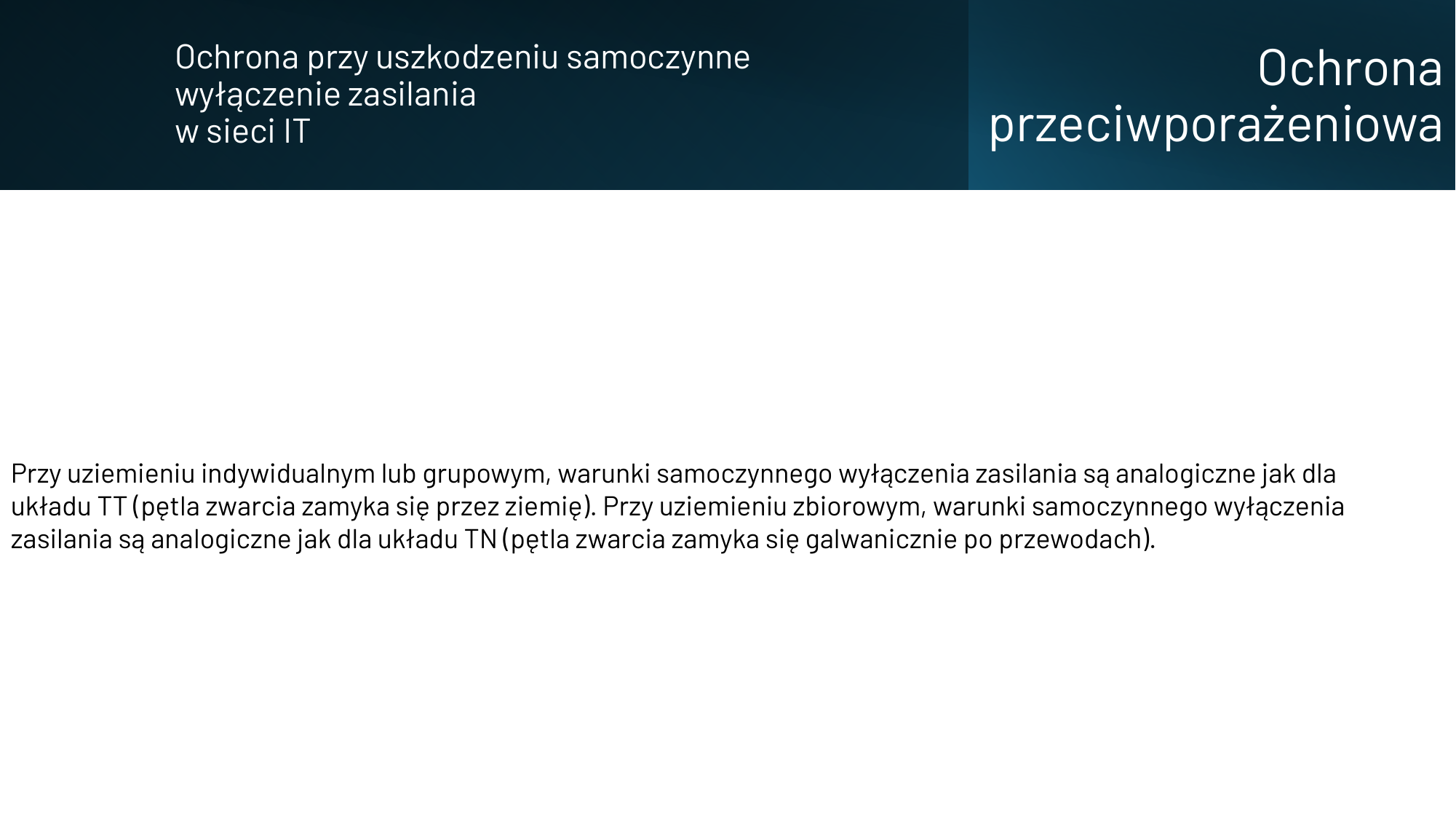

Ochrona przy uszkodzeniu samoczynne wyłączenie zasilania
w sieci IT
Ochrona przeciwporażeniowa
Przy uziemieniu indywidualnym lub grupowym, warunki samoczynnego wyłączenia zasilania są analogiczne jak dla układu TT (pętla zwarcia zamyka się przez ziemię). Przy uziemieniu zbiorowym, warunki samoczynnego wyłączenia zasilania są analogiczne jak dla układu TN (pętla zwarcia zamyka się galwanicznie po przewodach).